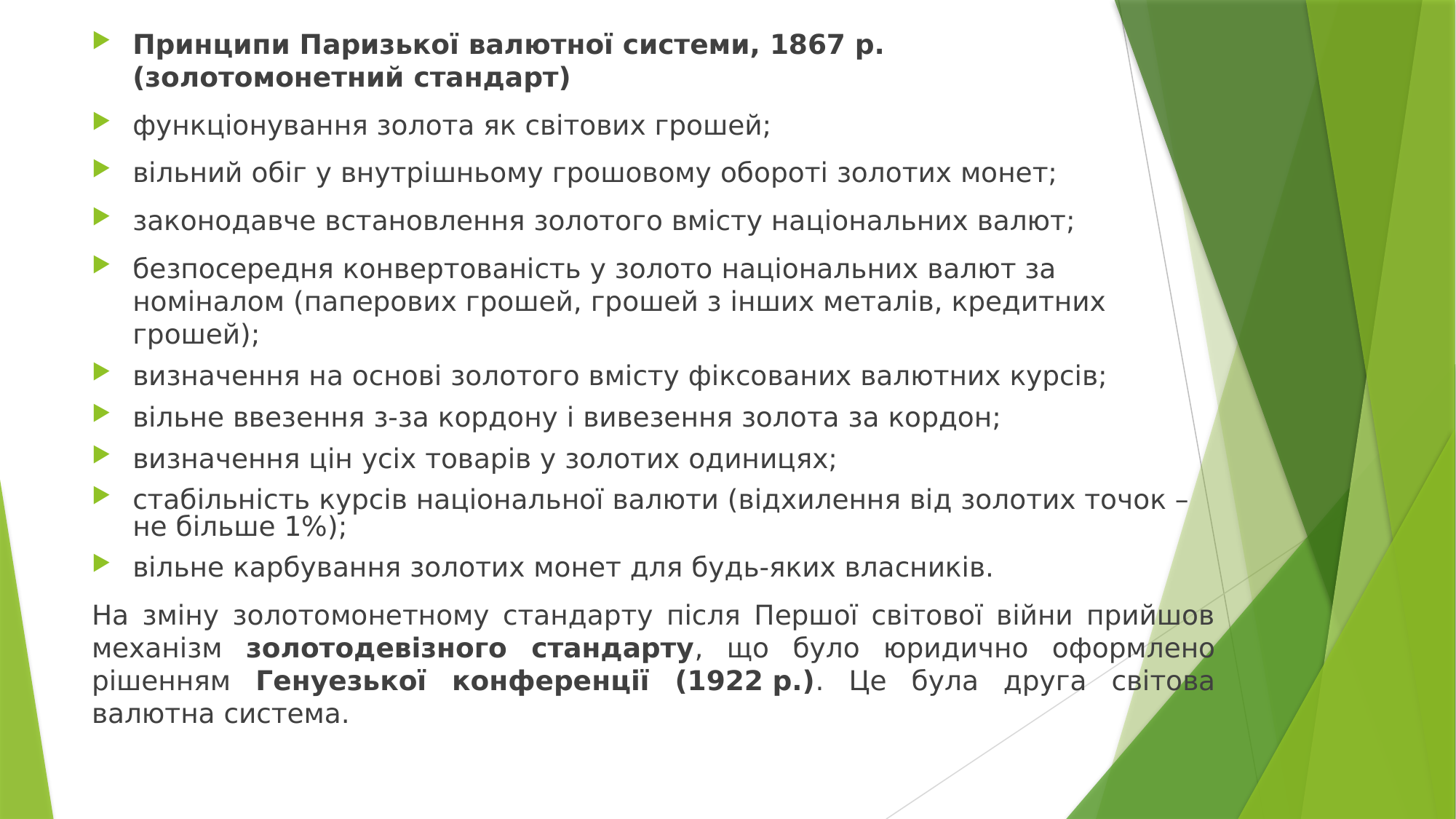

Принципи Паризької валютної системи, 1867 р.
(золотомонетний стандарт)
функціонування золота як світових грошей;
вільний обіг у внутрішньому грошовому обороті золотих монет;
законодавче встановлення золотого вмісту національних валют;
безпосередня конвертованість у золото національних валют за номіналом (паперових грошей, грошей з інших металів, кредитних грошей);
визначення на основі золотого вмісту фіксованих валютних курсів;
вільне ввезення з-за кордону і вивезення золота за кордон;
визначення цін усіх товарів у золотих одиницях;
стабільність курсів національної валюти (відхилення від золотих точок – не більше 1%);
вільне карбування золотих монет для будь-яких власників.
На зміну золотомонетному стандарту після Першої світової війни прийшов механізм золотодевізного стандарту, що було юридично оформлено рішенням Генуезької конференції (1922 р.). Це була друга світова валютна система.